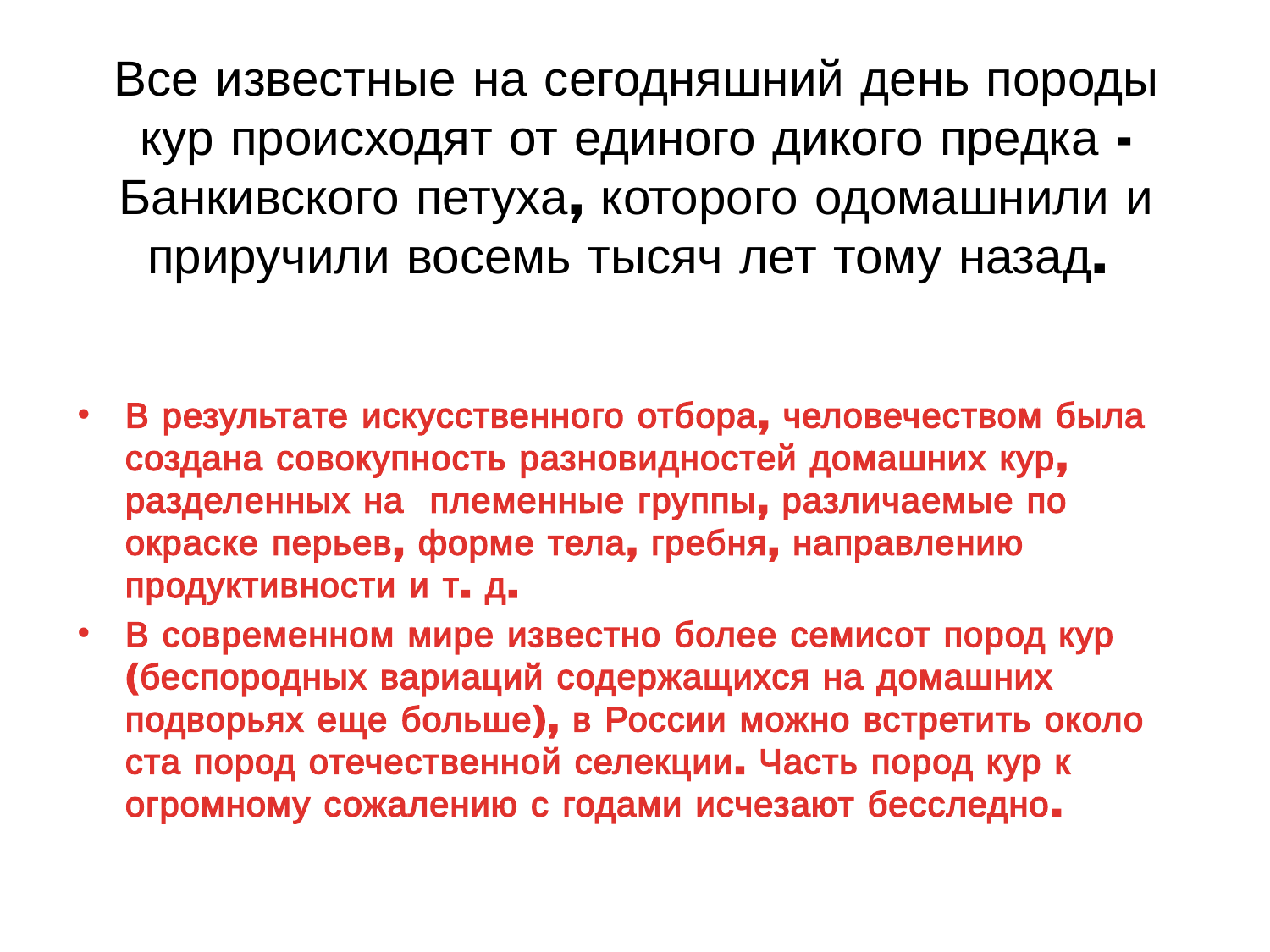

# Все известные на сегодняшний день породы кур происходят от единого дикого предка - Банкивского петуха, которого одомашнили и приручили восемь тысяч лет тому назад.
В результате искусственного отбора, человечеством была создана совокупность разновидностей домашних кур, разделенных на  племенные группы, различаемые по окраске перьев, форме тела, гребня, направлению продуктивности и т. д.
В современном мире известно более семисот пород кур (беспородных вариаций содержащихся на домашних подворьях еще больше), в России можно встретить около ста пород отечественной селекции. Часть пород кур к огромному сожалению с годами исчезают бесследно.